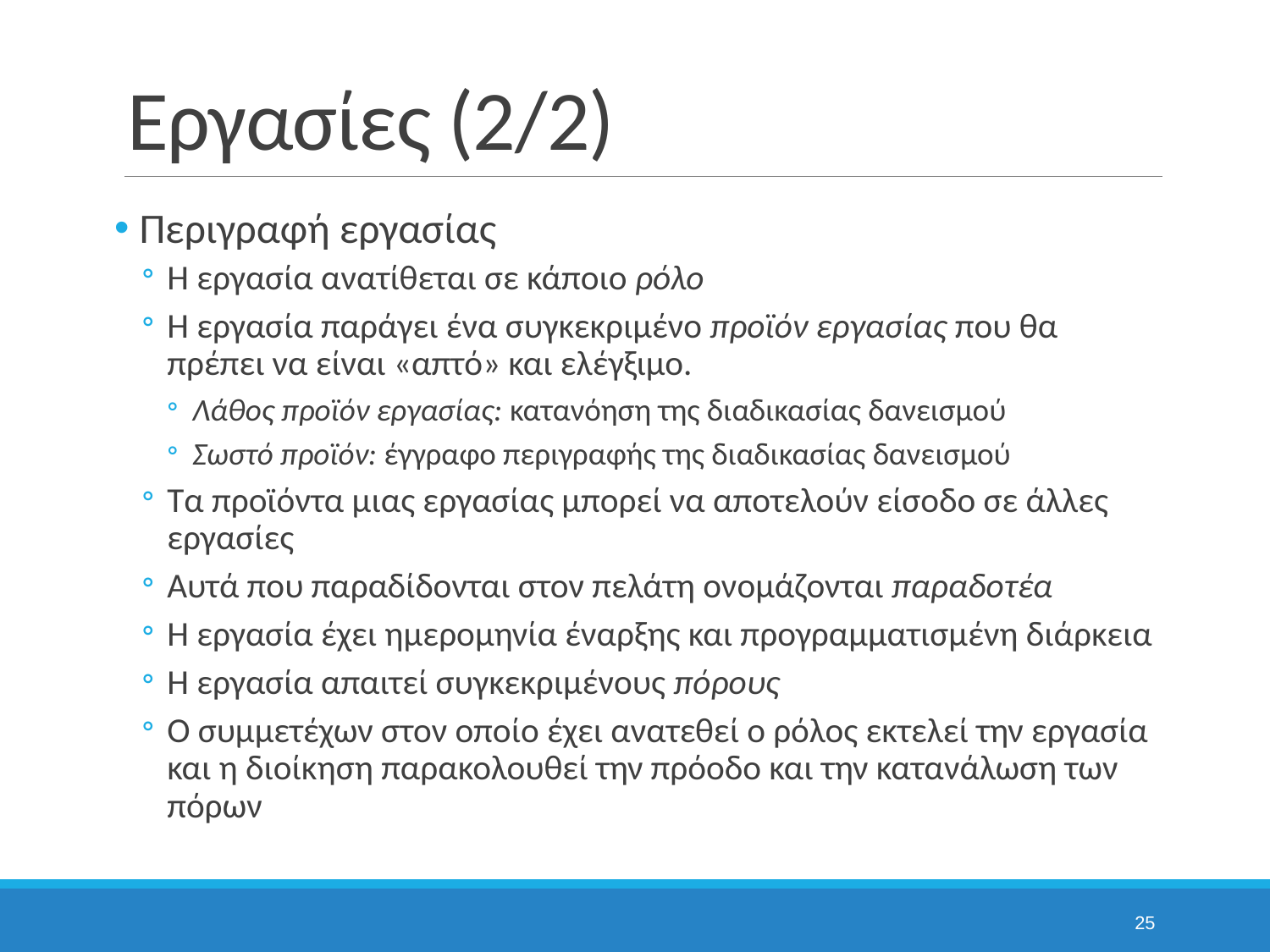

# Εργασίες (2/2)
Περιγραφή εργασίας
Η εργασία ανατίθεται σε κάποιο ρόλο
Η εργασία παράγει ένα συγκεκριμένο προϊόν εργασίας που θα πρέπει να είναι «απτό» και ελέγξιμο.
Λάθος προϊόν εργασίας: κατανόηση της διαδικασίας δανεισμού
Σωστό προϊόν: έγγραφο περιγραφής της διαδικασίας δανεισμού
Τα προϊόντα μιας εργασίας μπορεί να αποτελούν είσοδο σε άλλες εργασίες
Αυτά που παραδίδονται στον πελάτη ονομάζονται παραδοτέα
Η εργασία έχει ημερομηνία έναρξης και προγραμματισμένη διάρκεια
Η εργασία απαιτεί συγκεκριμένους πόρους
Ο συμμετέχων στον οποίο έχει ανατεθεί ο ρόλος εκτελεί την εργασία και η διοίκηση παρακολουθεί την πρόοδο και την κατανάλωση των πόρων
25